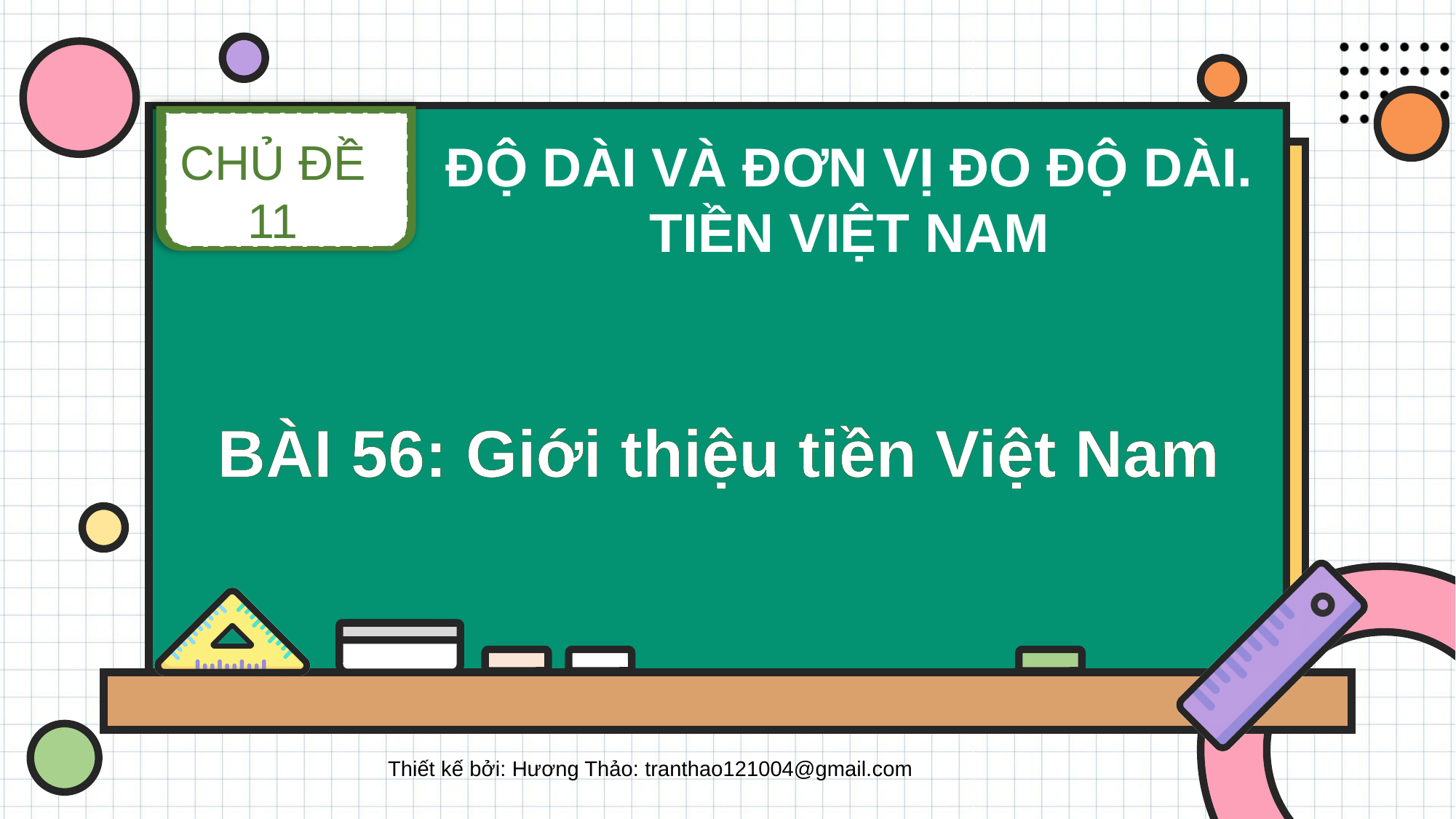

CHỦ ĐỀ 11
ĐỘ DÀI VÀ ĐƠN VỊ ĐO ĐỘ DÀI.
TIỀN VIỆT NAM
BÀI 56: Giới thiệu tiền Việt Nam